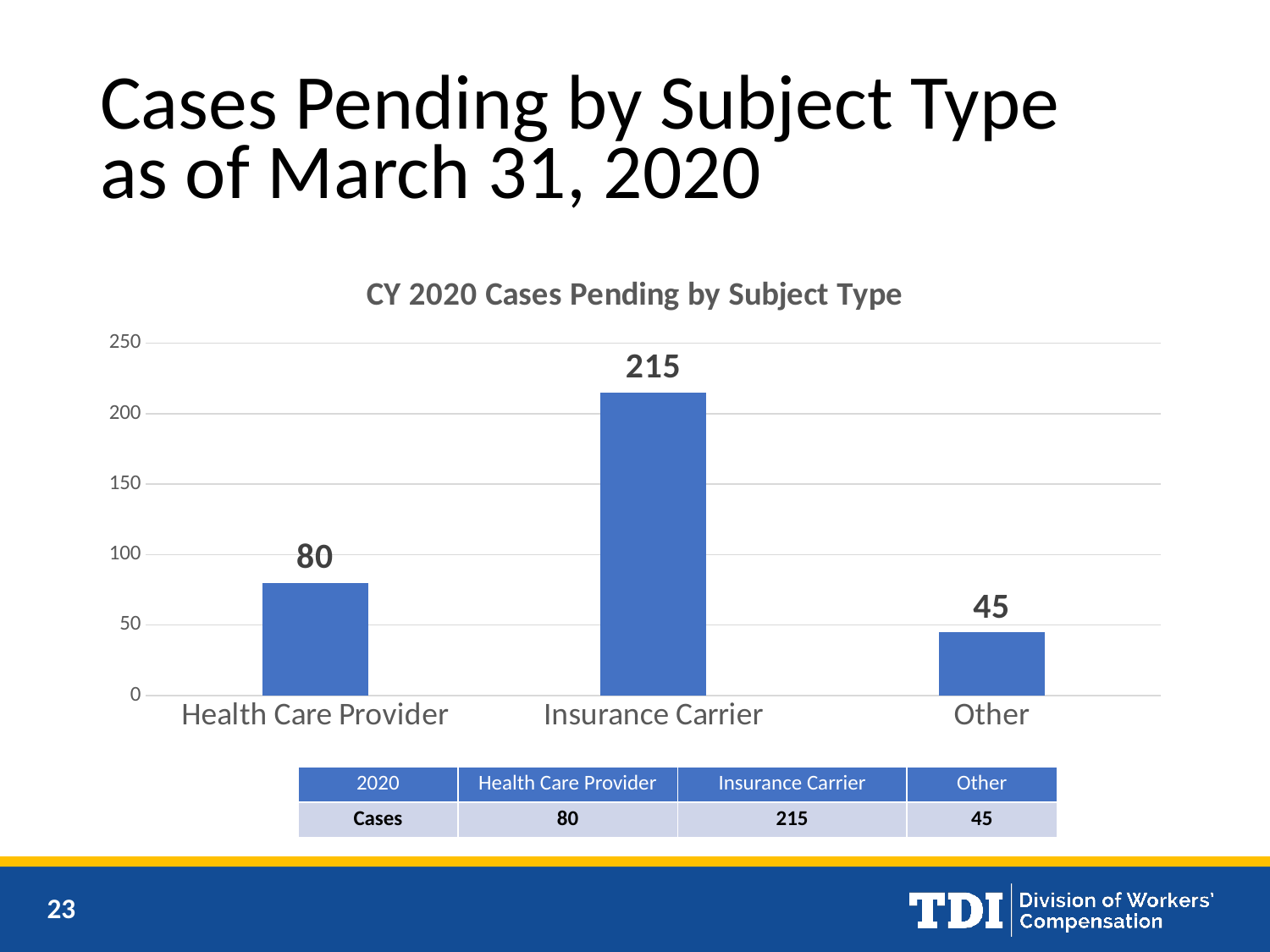

# Cases Pending by Subject Type as of March 31, 2020

### Chart: CY 2020 Cases Pending by Subject Type

| Category | CY 2019 Cases Pending by Subject Type |
|---|---|
| Health Care Provider | 80.0 |
| Insurance Carrier | 215.0 |
| Other | 45.0 |
| 2020 | Health Care Provider | Insurance Carrier | Other |
| --- | --- | --- | --- |
| Cases | 80 | 215 | 45 |